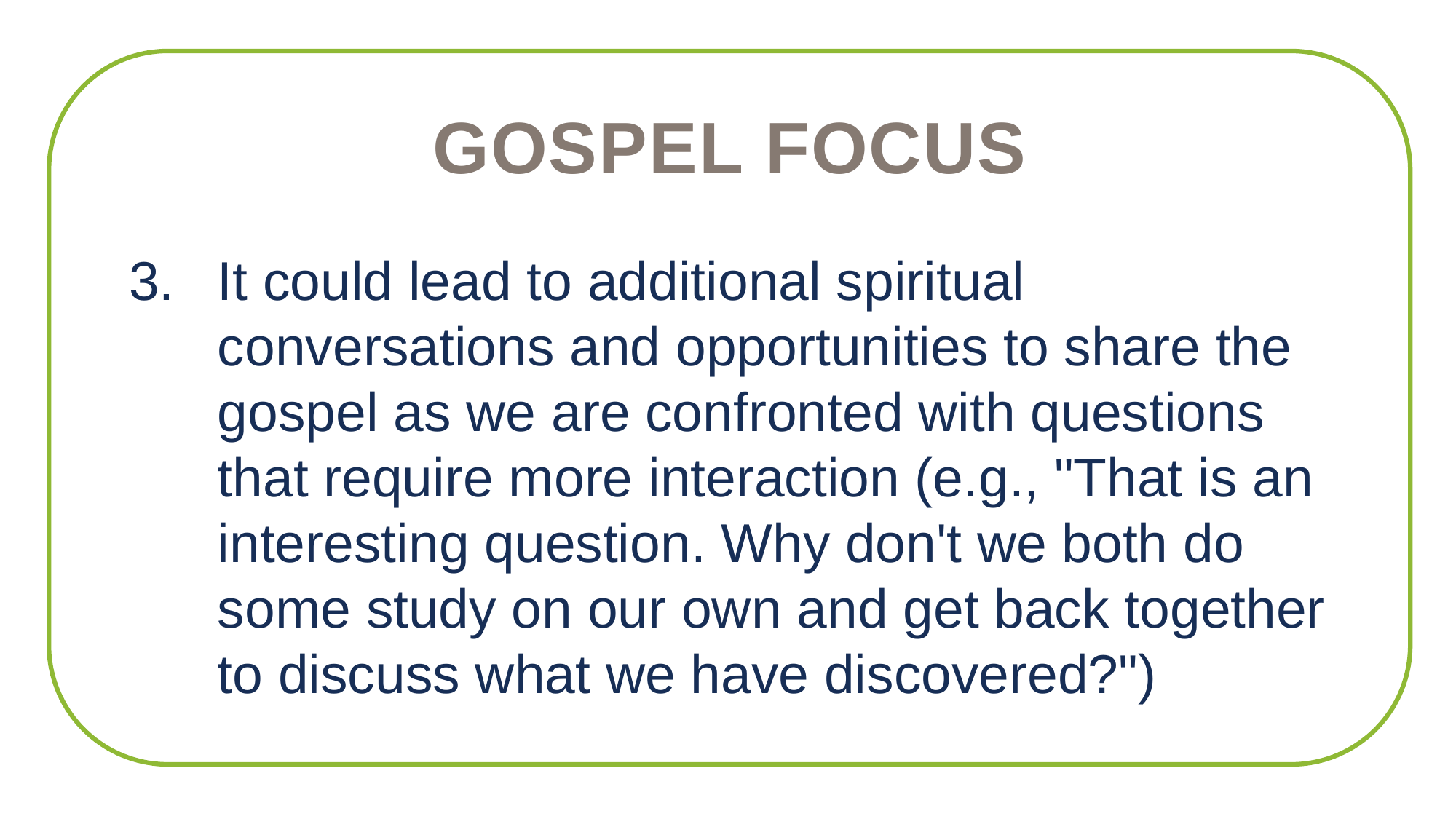

Gospel focus
It could lead to additional spiritual conversations and opportunities to share the gospel as we are confronted with questions that require more interaction (e.g., "That is an interesting question. Why don't we both do some study on our own and get back together to discuss what we have discovered?")